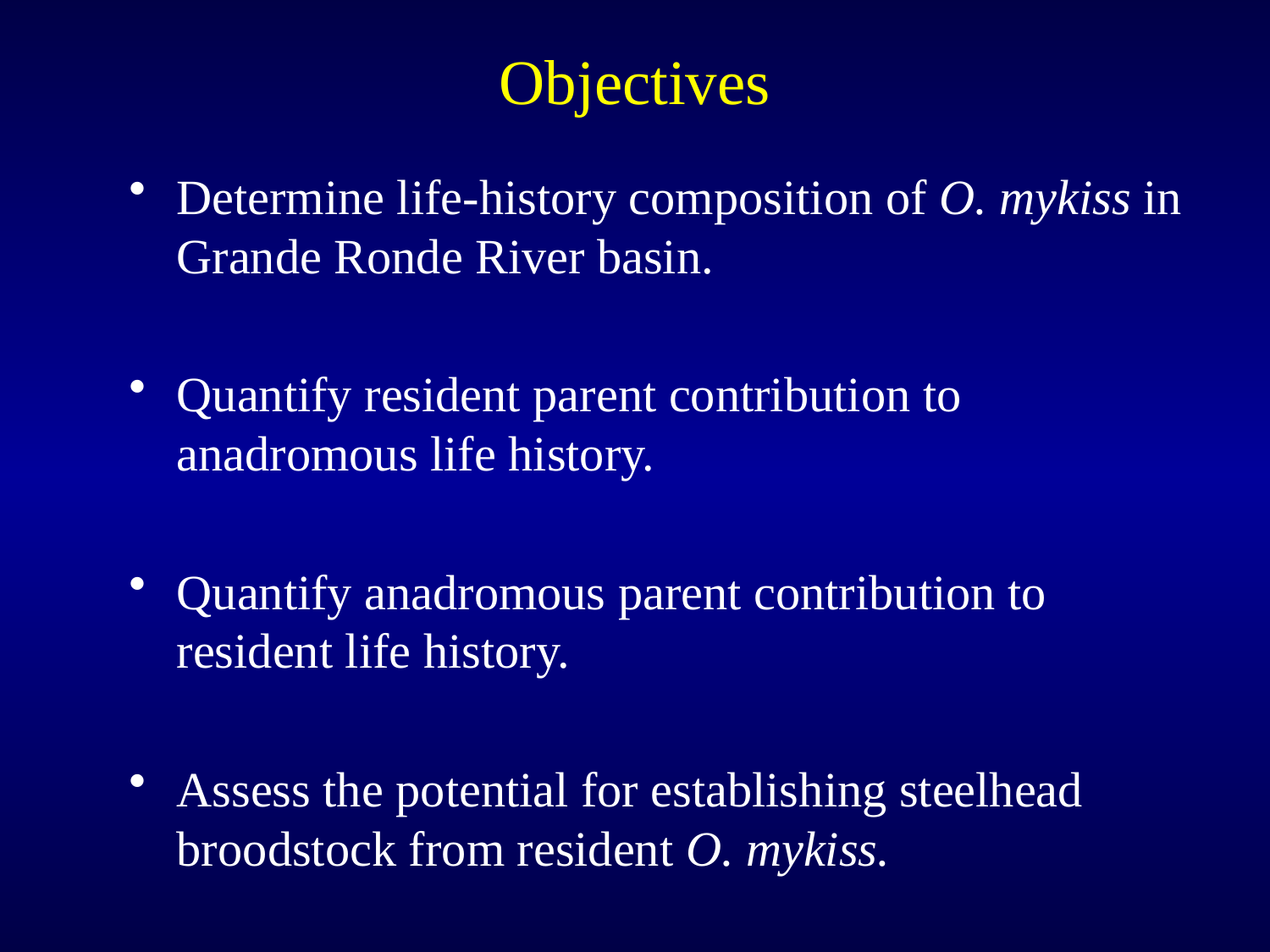

# Objectives
Determine life-history composition of O. mykiss in Grande Ronde River basin.

Quantify resident parent contribution to anadromous life history.

Quantify anadromous parent contribution to resident life history.

Assess the potential for establishing steelhead broodstock from resident O. mykiss.